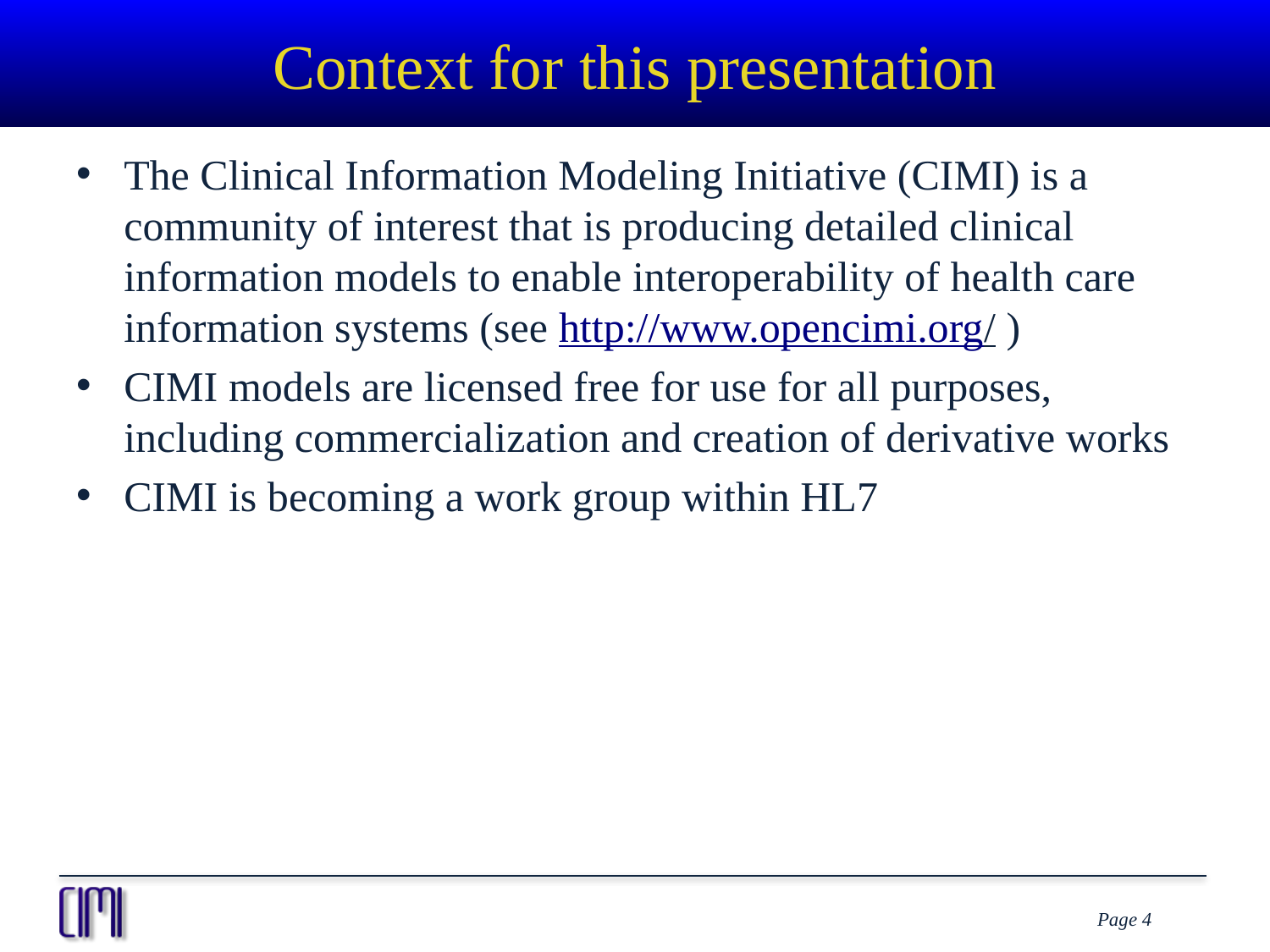

# Context for this presentation
The Clinical Information Modeling Initiative (CIMI) is a community of interest that is producing detailed clinical information models to enable interoperability of health care information systems (see http://www.opencimi.org/ )
CIMI models are licensed free for use for all purposes, including commercialization and creation of derivative works
CIMI is becoming a work group within HL7